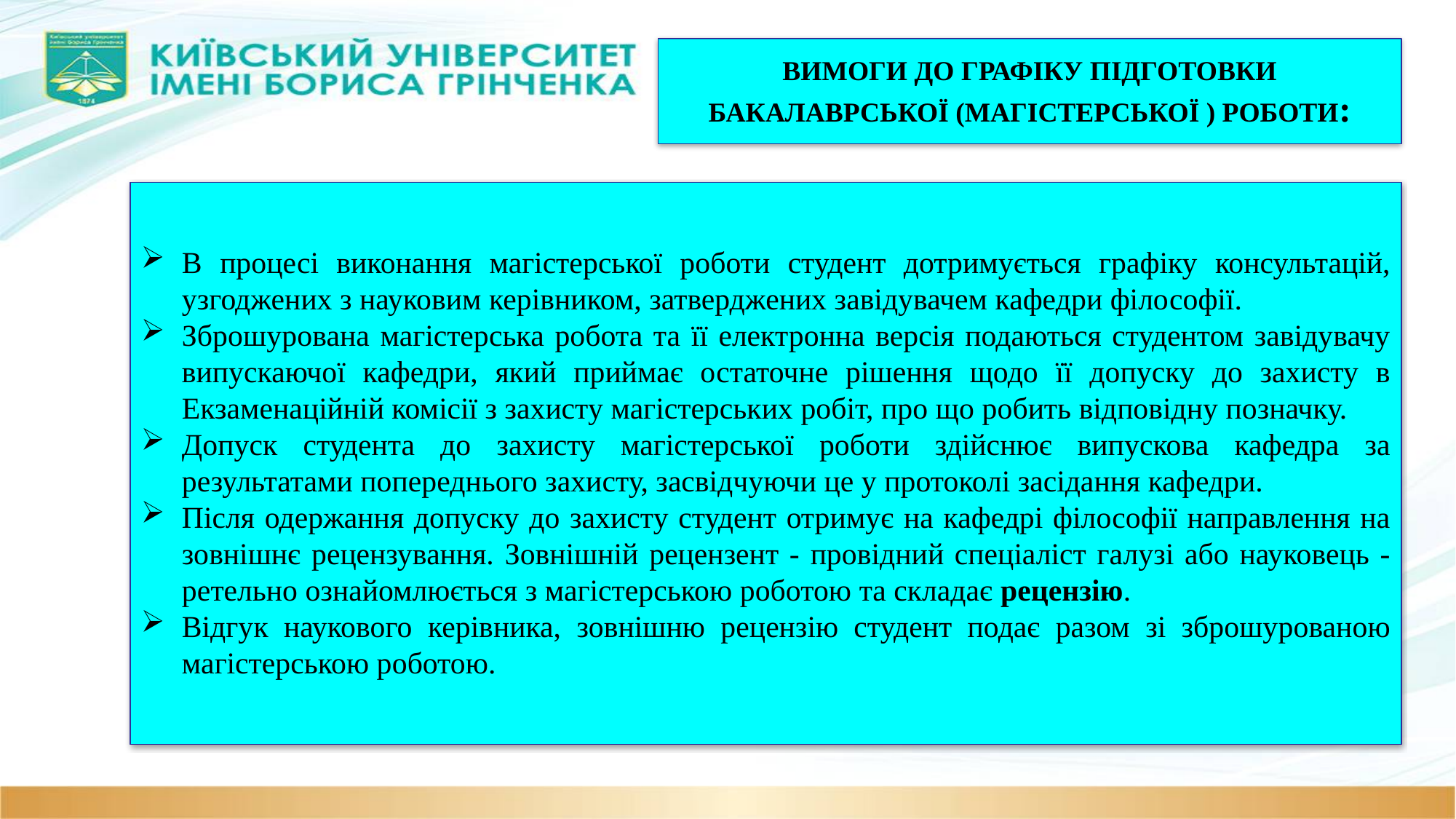

ВИМОГИ ДО ГРАФІКУ ПІДГОТОВКИ БАКАЛАВРСЬКОЇ (МАГІСТЕРСЬКОЇ ) РОБОТИ:

В процесі виконання магістерської роботи студент дотримується графіку консультацій, узгоджених з науковим керівником, затверджених завідувачем кафедри філософії.
Зброшурована магістерська робота та її електронна версія подаються студентом завідувачу випускаючої кафедри, який приймає остаточне рішення щодо її допуску до захисту в Екзаменаційній комісії з захисту магістерських робіт, про що робить відповідну позначку.
Допуск студента до захисту магістерської роботи здійснює випускова кафедра за результатами попереднього захисту, засвідчуючи це у протоколі засідання кафедри.
Після одержання допуску до захисту студент отримує на кафедрі філософії направлення на зовнішнє рецензування. Зовнішній рецензент - провідний спеціаліст галузі або науковець - ретельно ознайомлюється з магістерською роботою та складає рецензію.
Відгук наукового керівника, зовнішню рецензію студент подає разом зі зброшурованою магістерською роботою.